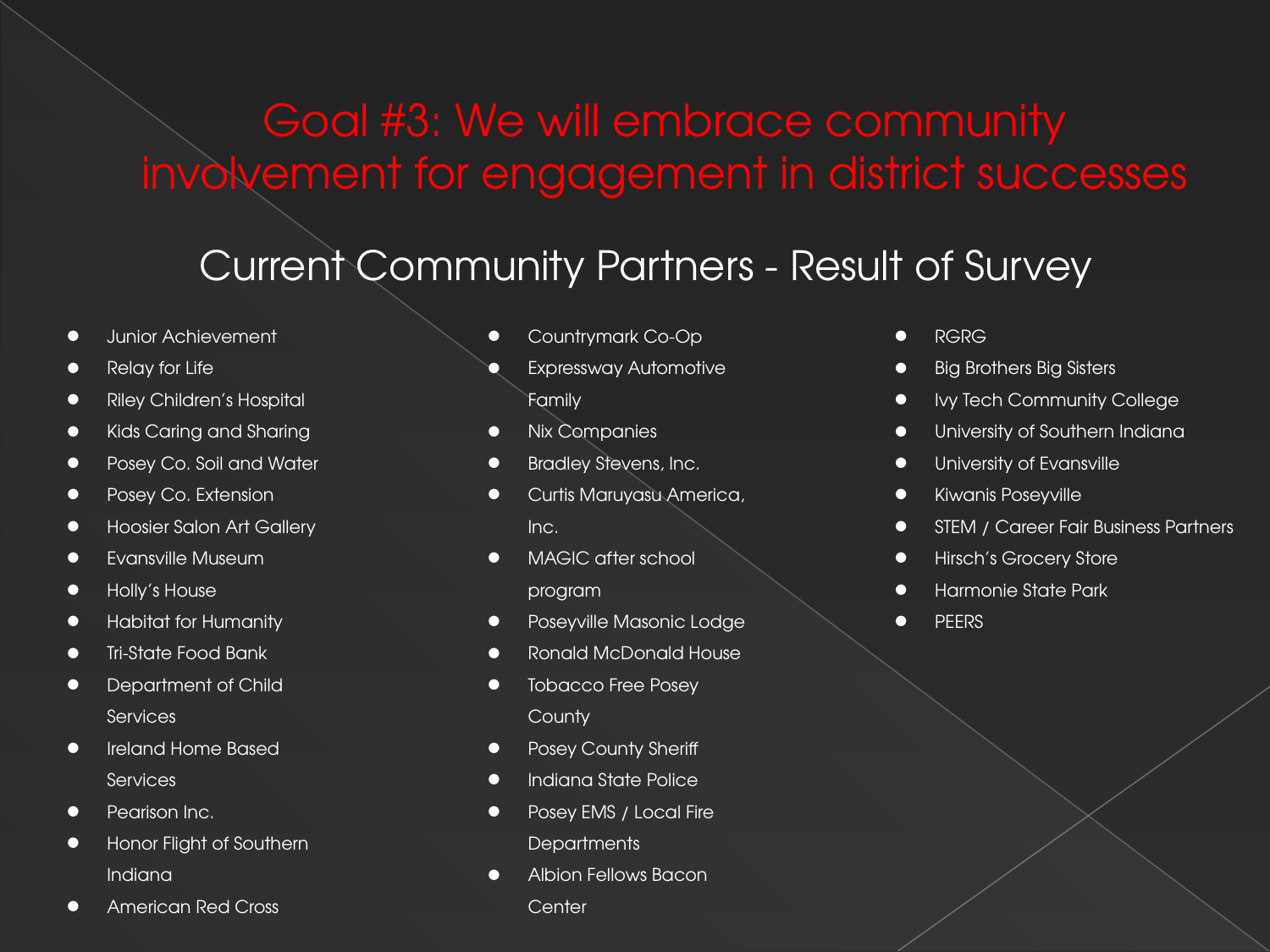

# Goal #3: We will embrace community involvement for engagement in district successes

Current Community Partners - Result of Survey
Junior Achievement
Relay for Life
Riley Children’s Hospital
Kids Caring and Sharing
Posey Co. Soil and Water
Posey Co. Extension
Hoosier Salon Art Gallery
Evansville Museum
Holly’s House
Habitat for Humanity
Tri-State Food Bank
Department of Child Services
Ireland Home Based Services
Pearison Inc.
Honor Flight of Southern Indiana
American Red Cross
Countrymark Co-Op
Expressway Automotive Family
Nix Companies
Bradley Stevens, Inc.
Curtis Maruyasu America, Inc.
MAGIC after school program
Poseyville Masonic Lodge
Ronald McDonald House
Tobacco Free Posey County
Posey County Sheriff
Indiana State Police
Posey EMS / Local Fire Departments
Albion Fellows Bacon Center
RGRG
Big Brothers Big Sisters
Ivy Tech Community College
University of Southern Indiana
University of Evansville
Kiwanis Poseyville
STEM / Career Fair Business Partners
Hirsch’s Grocery Store
Harmonie State Park
PEERS